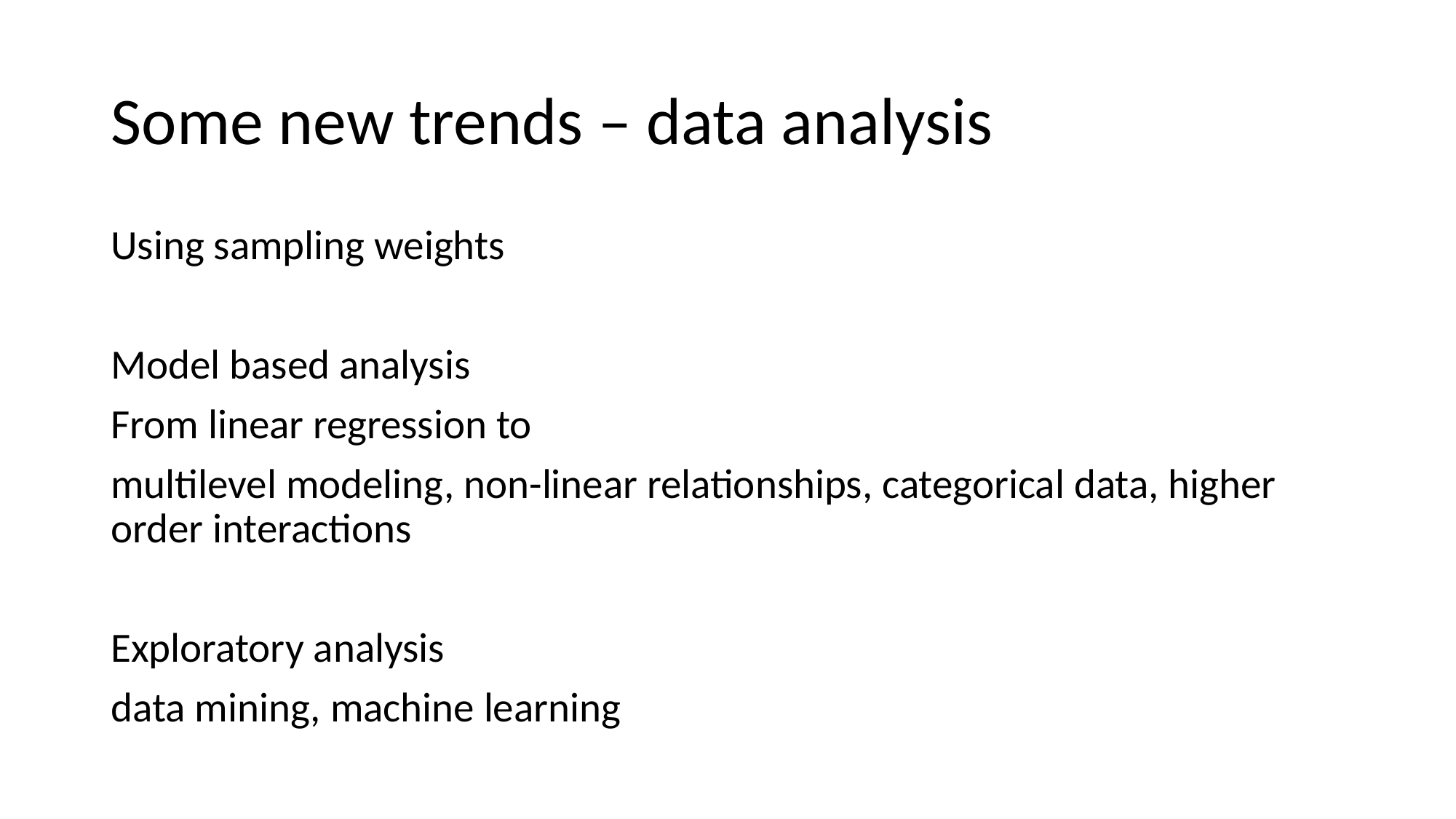

# Some new trends – data analysis
Using sampling weights

Model based analysis
From linear regression to
multilevel modeling, non-linear relationships, categorical data, higher order interactions

Exploratory analysis
data mining, machine learning